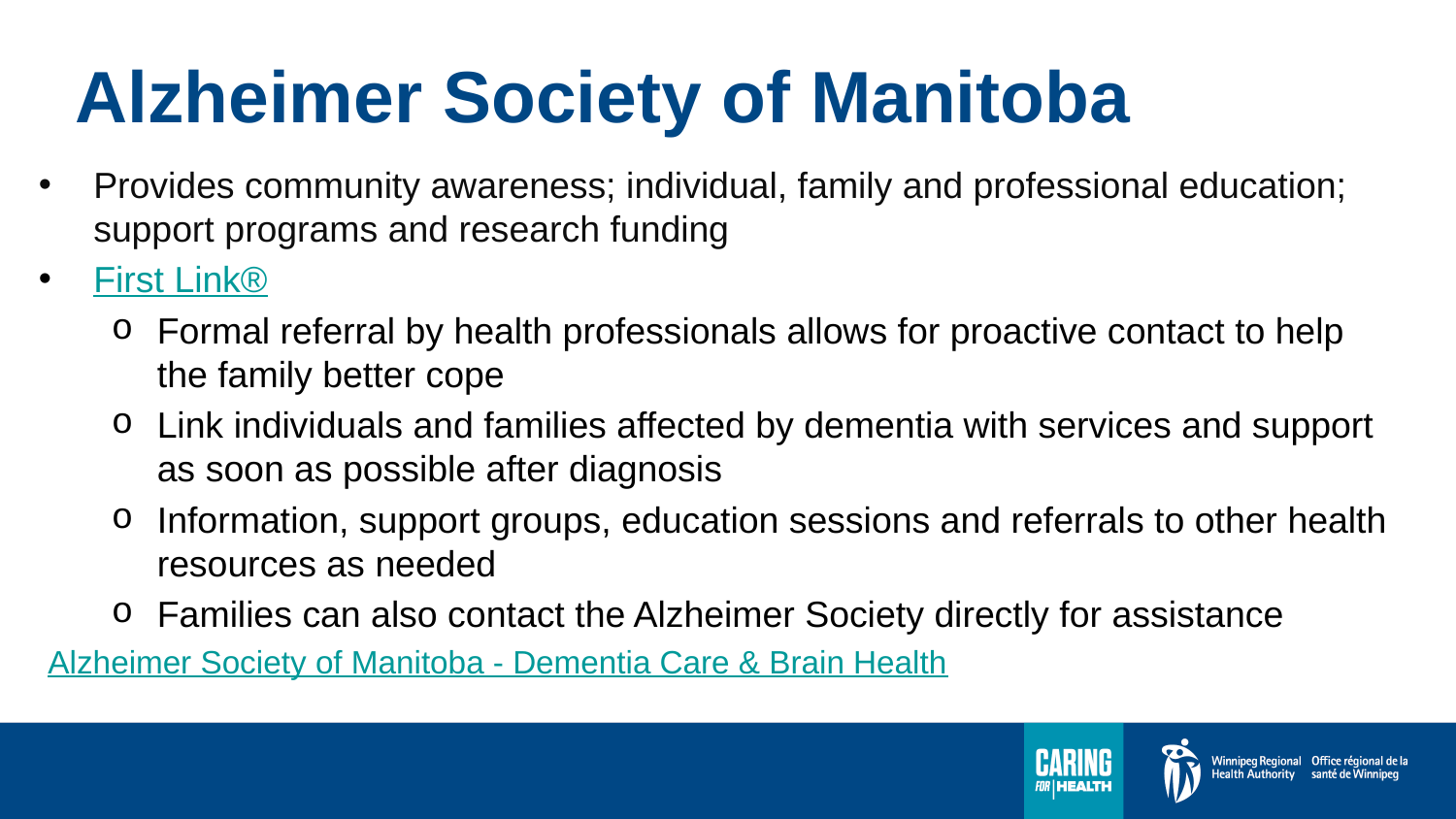

# Alzheimer Society of Manitoba
Provides community awareness; individual, family and professional education; support programs and research funding
First Link®
Formal referral by health professionals allows for proactive contact to help the family better cope
Link individuals and families affected by dementia with services and support as soon as possible after diagnosis
Information, support groups, education sessions and referrals to other health resources as needed
Families can also contact the Alzheimer Society directly for assistance
Alzheimer Society of Manitoba - Dementia Care & Brain Health